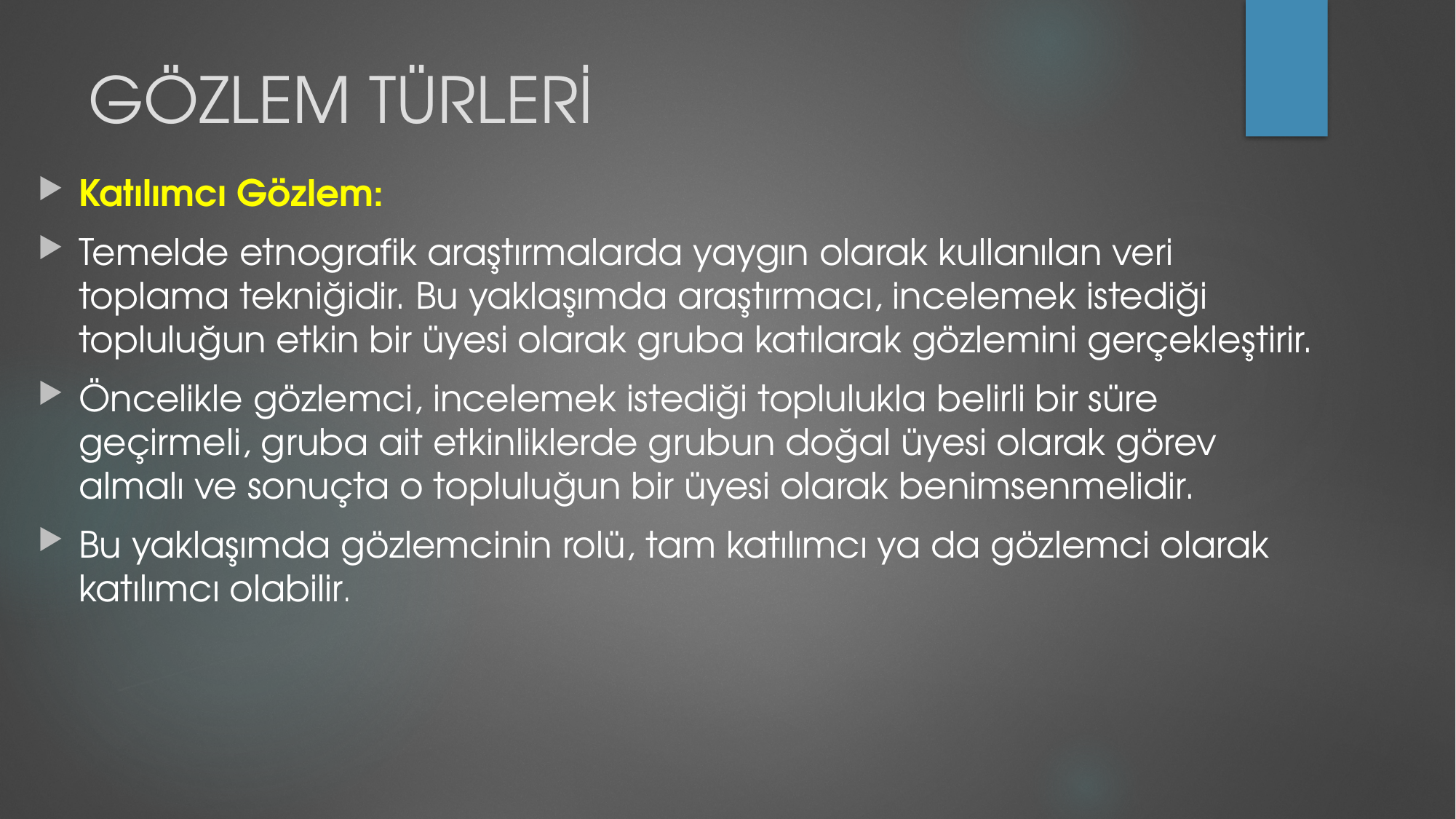

# GÖZLEM TÜRLERİ
Katılımcı Gözlem:
Temelde etnografik araştırmalarda yaygın olarak kullanılan veri toplama tekniğidir. Bu yaklaşımda araştırmacı, incelemek istediği topluluğun etkin bir üyesi olarak gruba katılarak gözlemini gerçekleştirir.
Öncelikle gözlemci, incelemek istediği toplulukla belirli bir süre geçirmeli, gruba ait etkinliklerde grubun doğal üyesi olarak görev almalı ve sonuçta o topluluğun bir üyesi olarak benimsenmelidir.
Bu yaklaşımda gözlemcinin rolü, tam katılımcı ya da gözlemci olarak katılımcı olabilir.